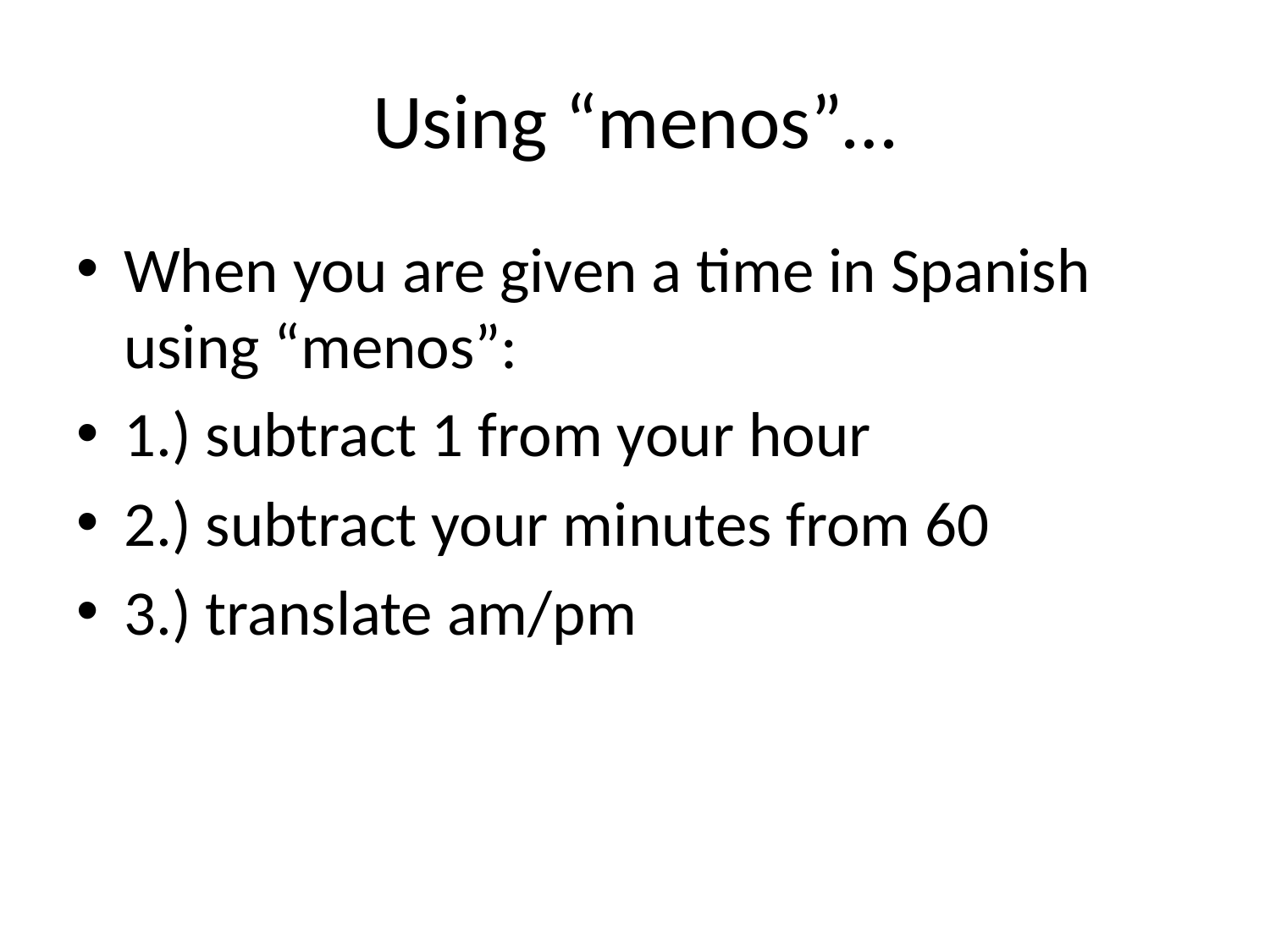

# Using “menos”…
When you are given a time in Spanish using “menos”:
1.) subtract 1 from your hour
2.) subtract your minutes from 60
3.) translate am/pm